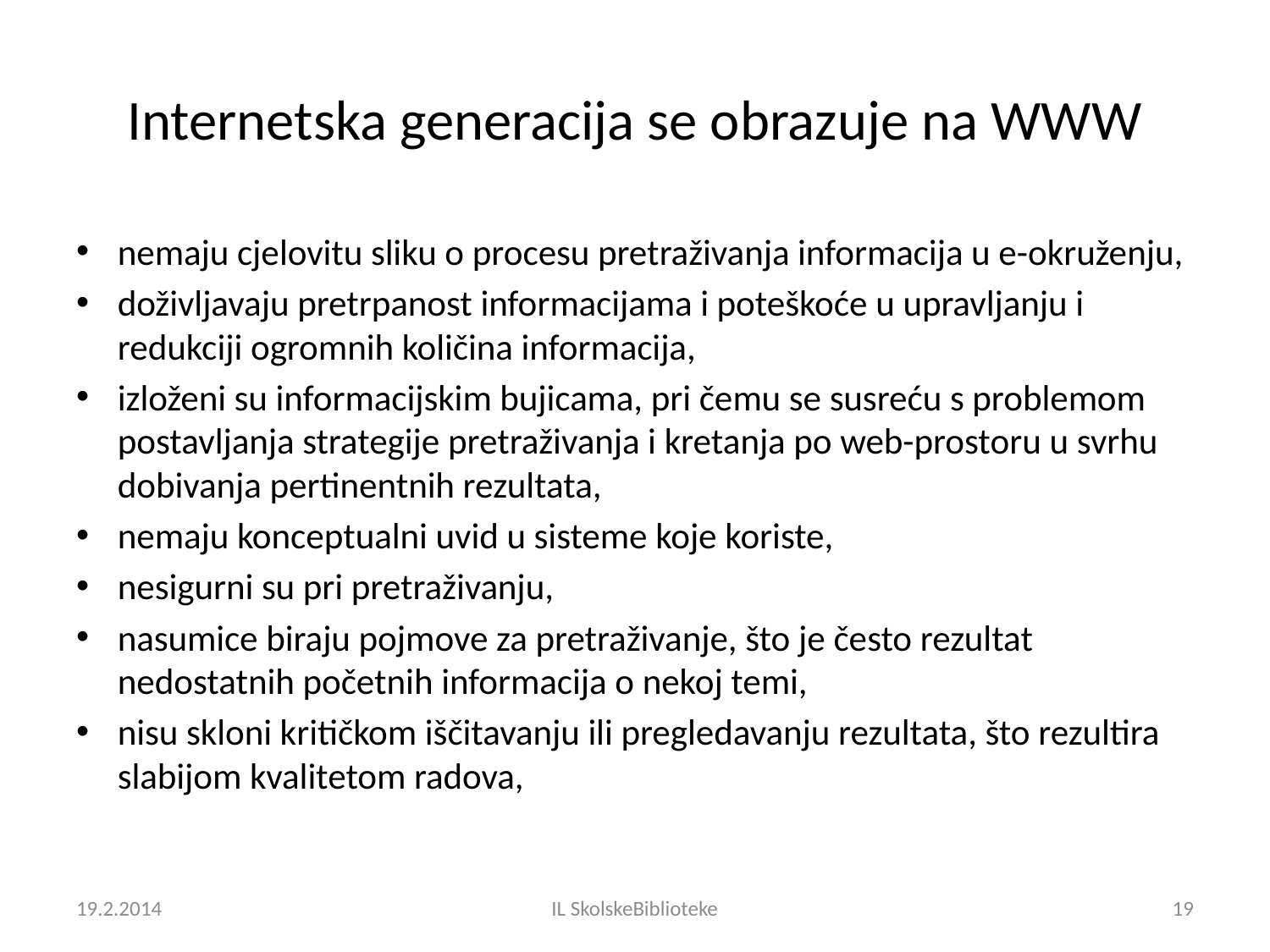

# Internetska generacija se obrazuje na WWW
nemaju cjelovitu sliku o procesu pretraživanja informacija u e-okruženju,
doživljavaju pretrpanost informacijama i poteškoće u upravljanju i redukciji ogromnih količina informacija,
izloženi su informacijskim bujicama, pri čemu se susreću s problemom postavljanja strategije pretraživanja i kretanja po web-prostoru u svrhu dobivanja pertinentnih rezultata,
nemaju konceptualni uvid u sisteme koje koriste,
nesigurni su pri pretraživanju,
nasumice biraju pojmove za pretraživanje, što je često rezultat nedostatnih početnih informacija o nekoj temi,
nisu skloni kritičkom iščitavanju ili pregledavanju rezultata, što rezultira slabijom kvalitetom radova,

19.2.2014
IL SkolskeBiblioteke
19